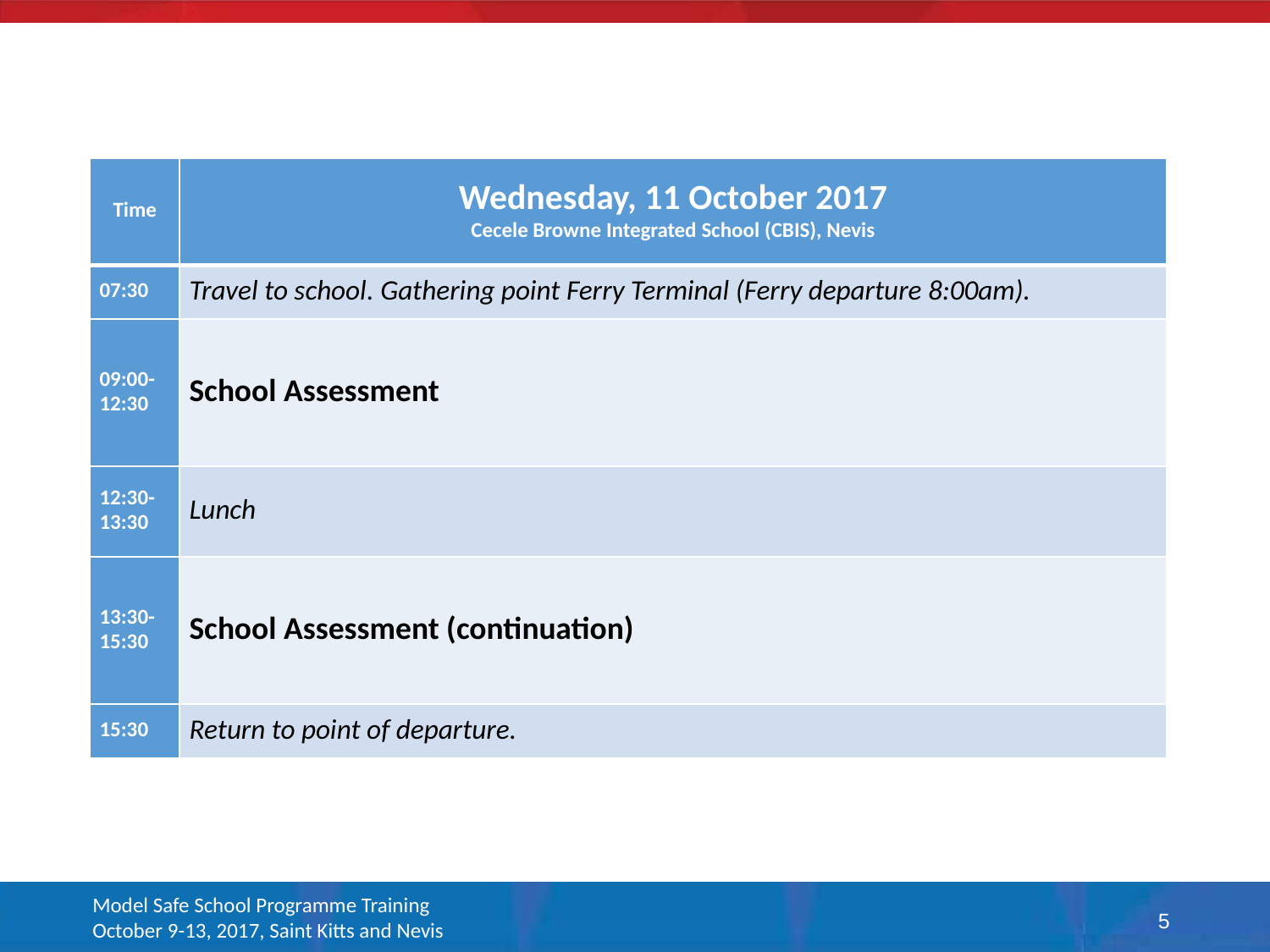

| Time | Wednesday, 11 October 2017 Cecele Browne Integrated School (CBIS), Nevis |
| --- | --- |
| 07:30 | Travel to school. Gathering point Ferry Terminal (Ferry departure 8:00am). |
| 09:00-12:30 | School Assessment |
| 12:30-13:30 | Lunch |
| 13:30-15:30 | School Assessment (continuation) |
| 15:30 | Return to point of departure. |
Model Safe School Programme Training October 9-13, 2017, Saint Kitts and Nevis
5